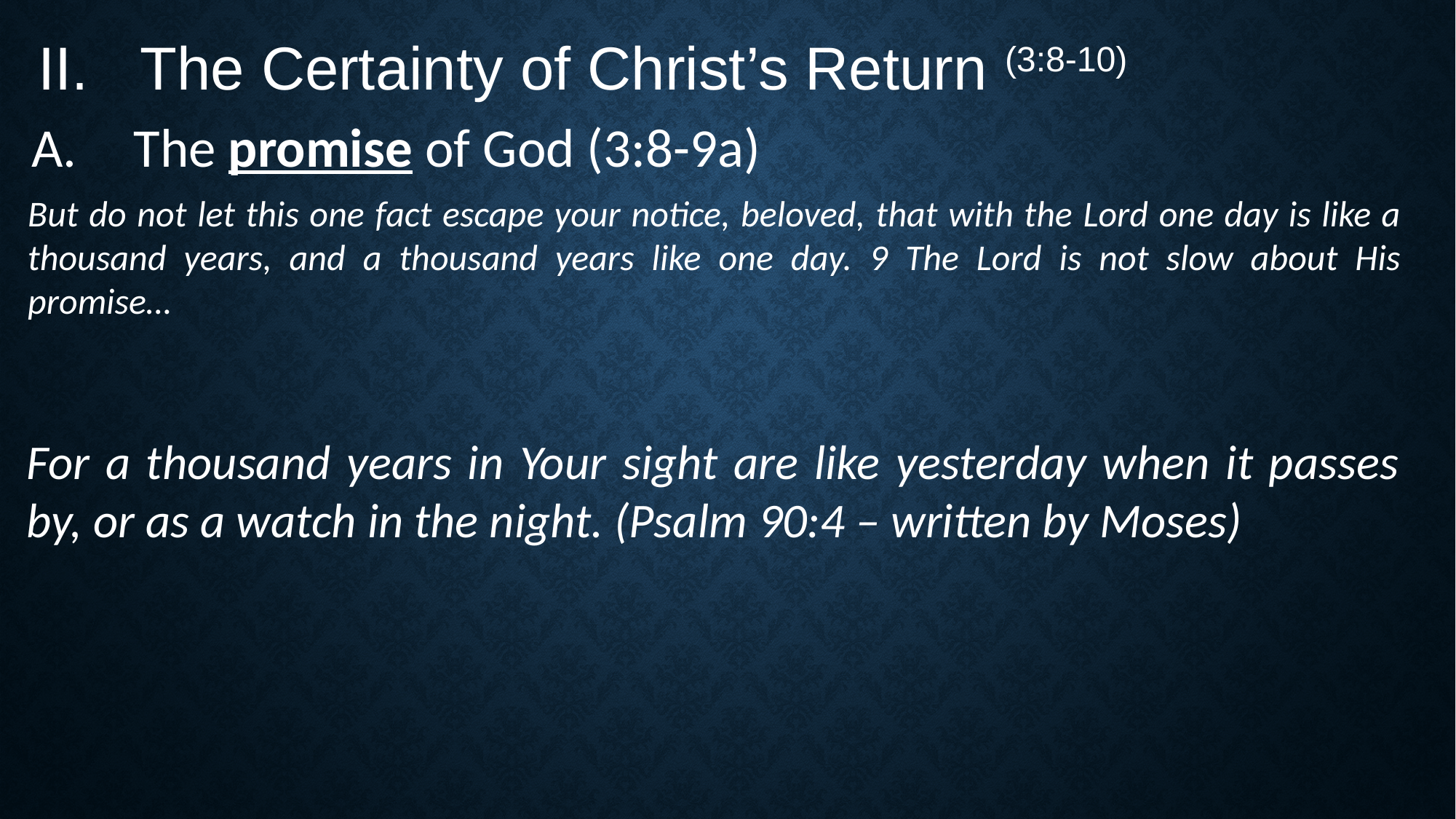

The Certainty of Christ’s Return (3:8-10)
The promise of God (3:8-9a)
But do not let this one fact escape your notice, beloved, that with the Lord one day is like a thousand years, and a thousand years like one day. 9 The Lord is not slow about His promise…
For a thousand years in Your sight are like yesterday when it passes by, or as a watch in the night. (Psalm 90:4 – written by Moses)